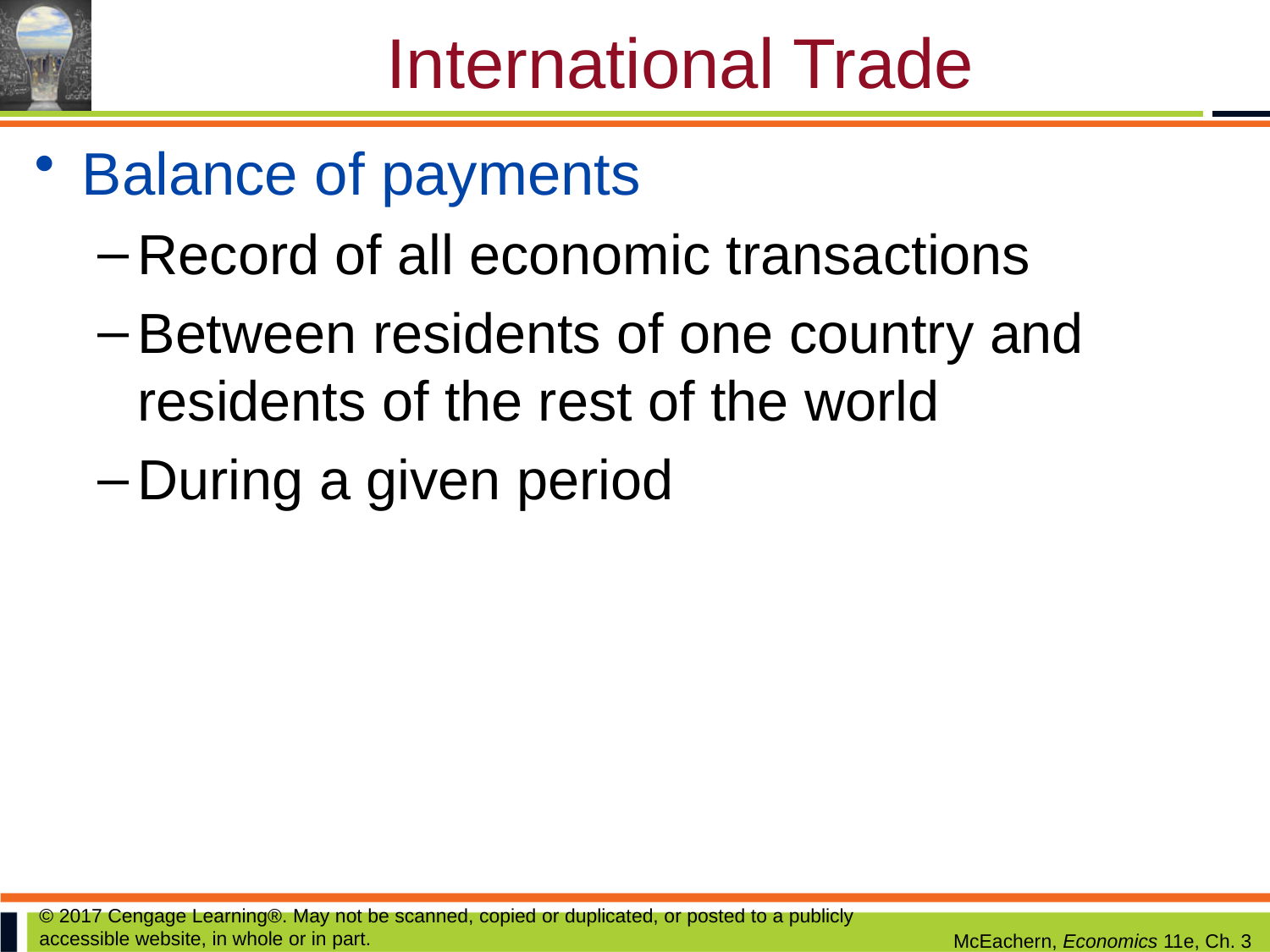

# International Trade
Balance of payments
Record of all economic transactions
Between residents of one country and residents of the rest of the world
During a given period
© 2017 Cengage Learning®. May not be scanned, copied or duplicated, or posted to a publicly accessible website, in whole or in part.